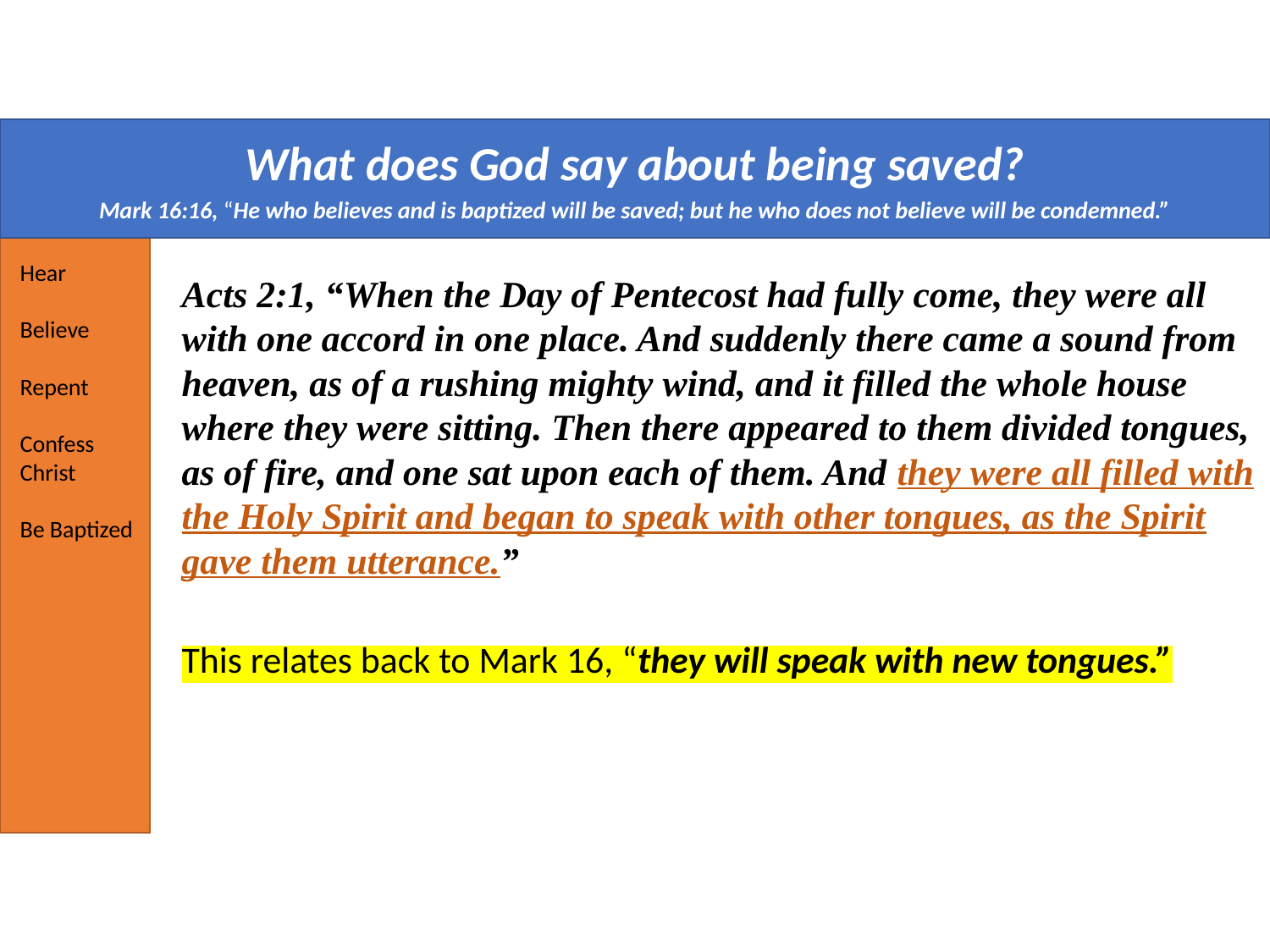

What does God say about being saved?

Mark 16:16, “He who believes and is baptized will be saved; but he who does not believe will be condemned.”

Hear

Believe

Repent

Confess Christ

Be Baptized
Acts 2:1, “When the Day of Pentecost had fully come, they were all with one accord in one place. And suddenly there came a sound from heaven, as of a rushing mighty wind, and it filled the whole house where they were sitting. Then there appeared to them divided tongues, as of fire, and one sat upon each of them. And they were all filled with the Holy Spirit and began to speak with other tongues, as the Spirit gave them utterance.”
This relates back to Mark 16, “they will speak with new tongues.”